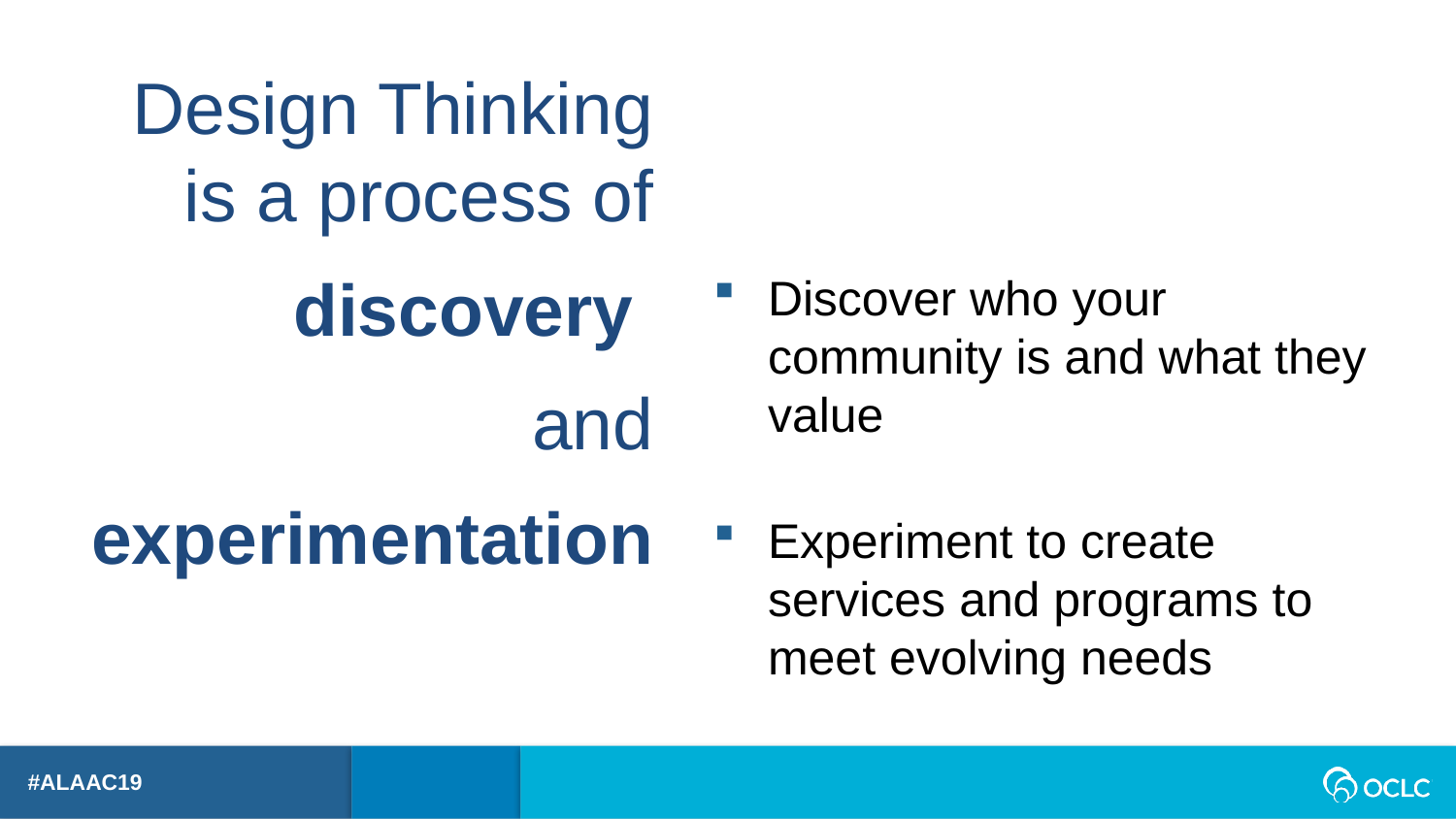

Design Thinking is a process of
discovery
and
experimentation

Discover who your community is and what they value
Experiment to create services and programs to meet evolving needs